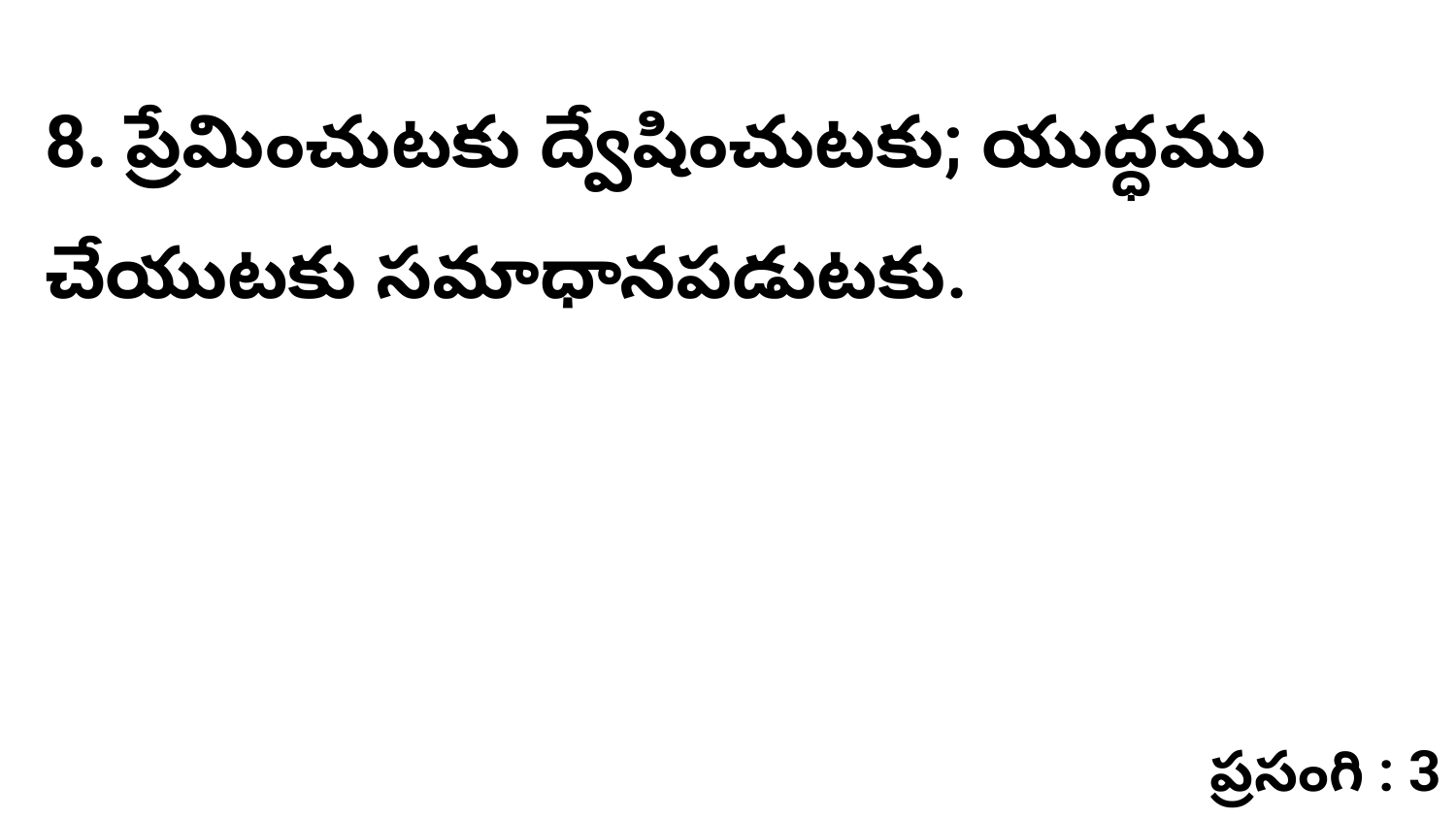

8. ప్రేమించుటకు ద్వేషించుటకు; యుద్ధము చేయుటకు సమాధానపడుటకు.
ప్రసంగి : 3